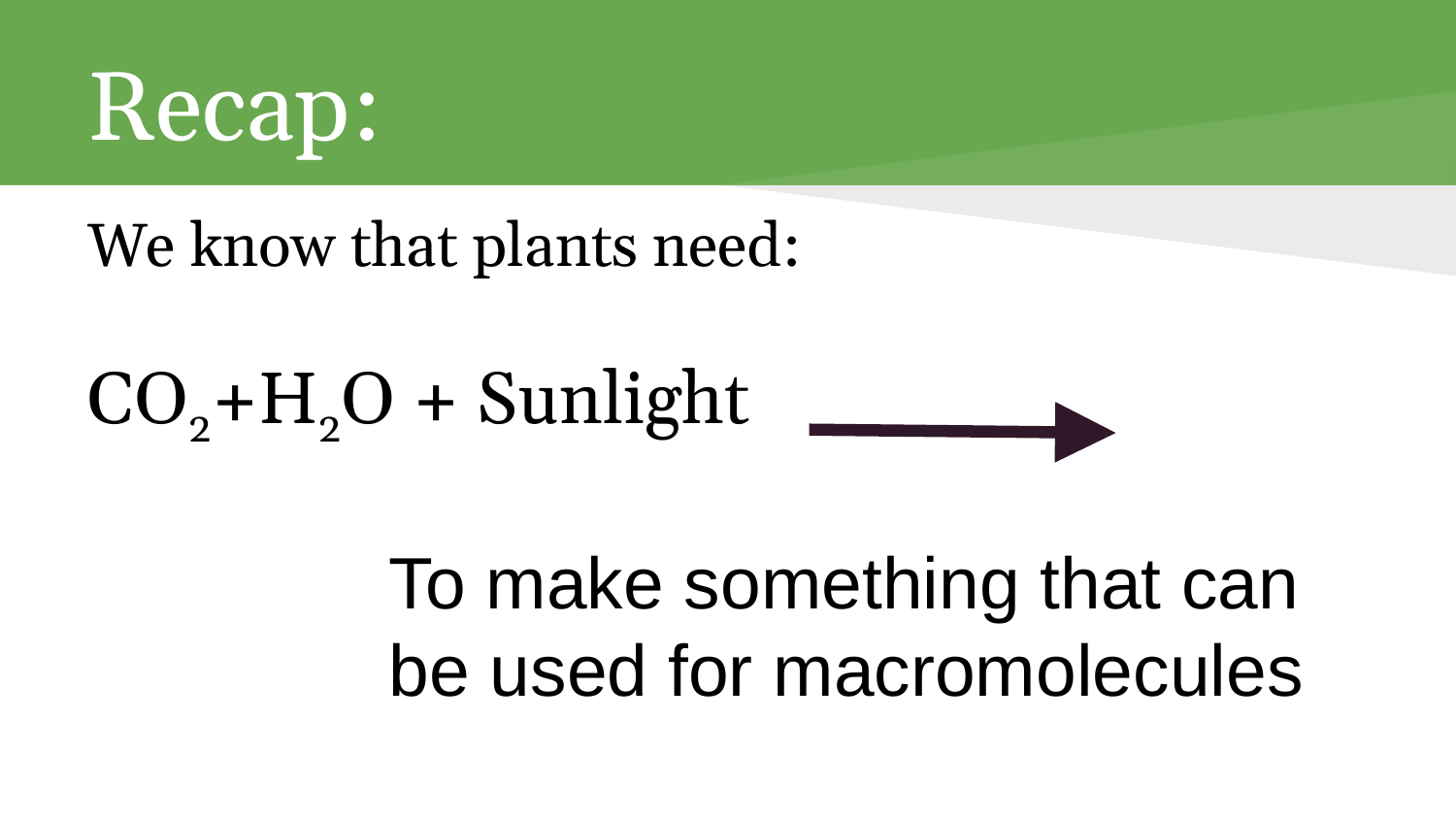

# Recap:
We know that plants need:

CO2+H2O + Sunlight
To make something that can be used for macromolecules